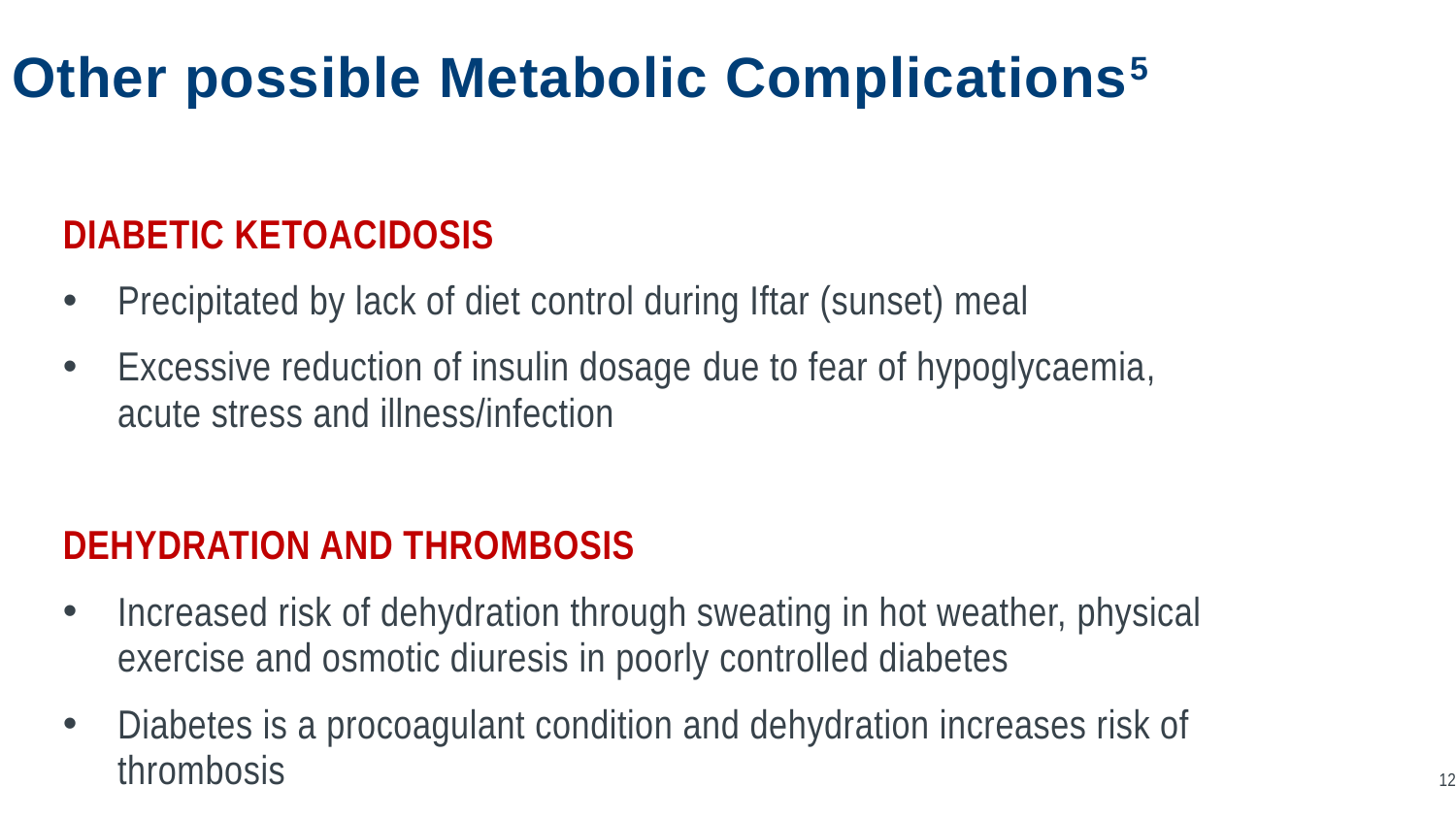

# Other possible Metabolic Complications5
Diabetic ketoacidosis
Precipitated by lack of diet control during Iftar (sunset) meal
Excessive reduction of insulin dosage due to fear of hypoglycaemia, acute stress and illness/infection

Dehydration and thrombosis
Increased risk of dehydration through sweating in hot weather, physical exercise and osmotic diuresis in poorly controlled diabetes
Diabetes is a procoagulant condition and dehydration increases risk of thrombosis

12